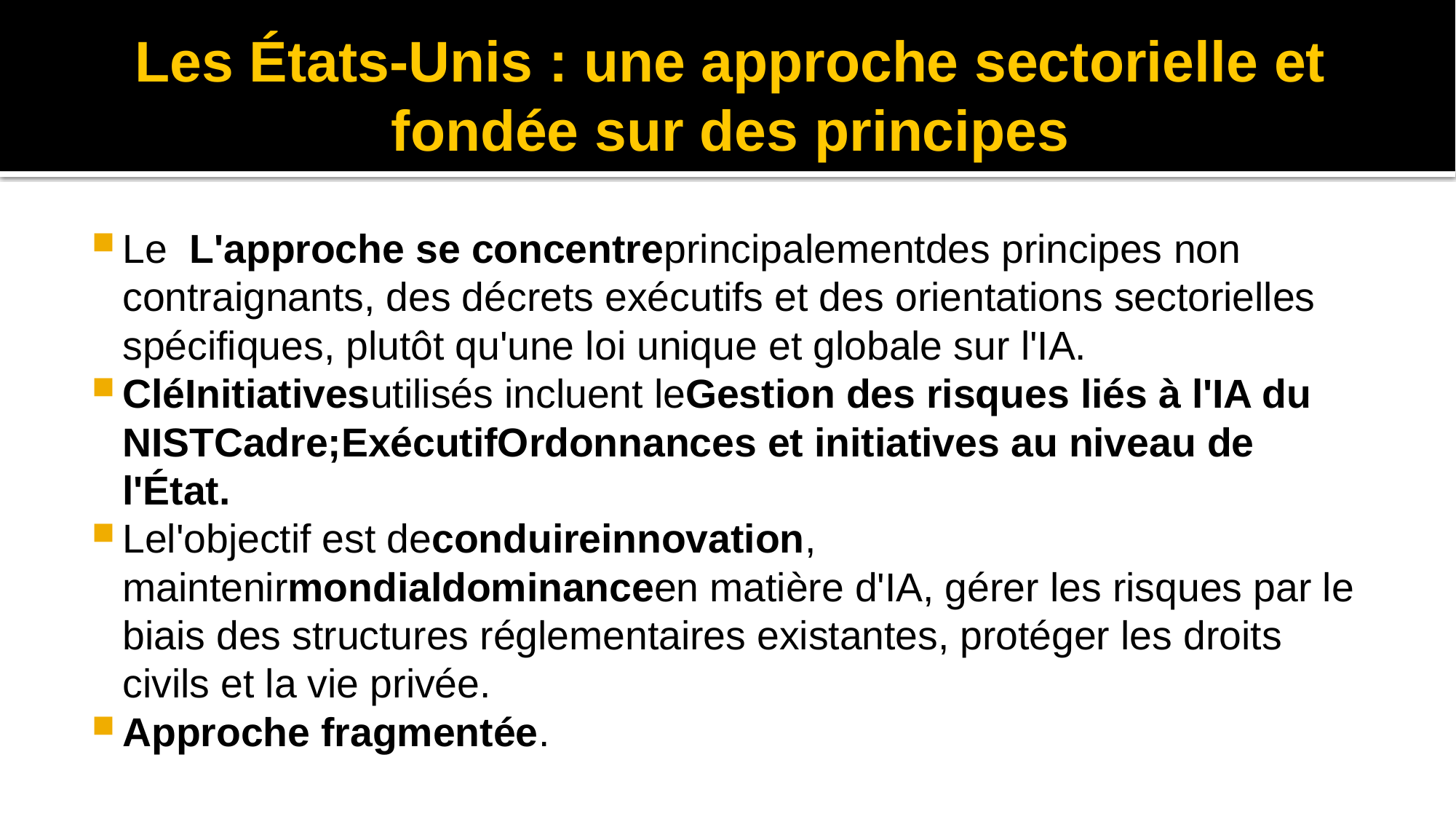

# Les États-Unis : une approche sectorielle et fondée sur des principes
Le  L'approche se concentreprincipalementdes principes non contraignants, des décrets exécutifs et des orientations sectorielles spécifiques, plutôt qu'une loi unique et globale sur l'IA.
CléInitiativesutilisés incluent leGestion des risques liés à l'IA du NISTCadre;ExécutifOrdonnances et initiatives au niveau de l'État.
Lel'objectif est deconduireinnovation, maintenirmondialdominanceen matière d'IA, gérer les risques par le biais des structures réglementaires existantes, protéger les droits civils et la vie privée.
Approche fragmentée.